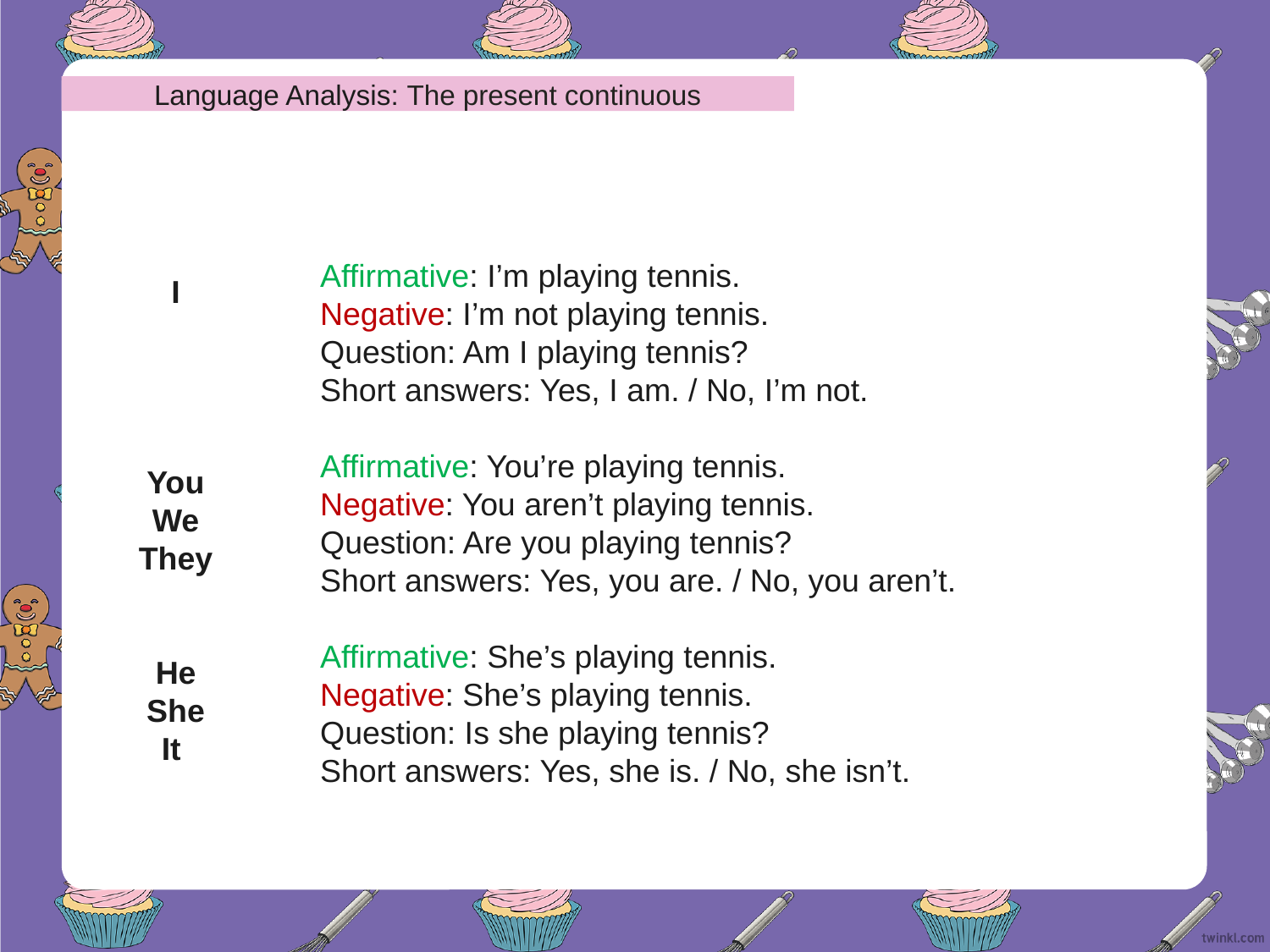

Language Analysis: The present continuous
Affirmative: I’m playing tennis.
Negative: I’m not playing tennis.
Question: Am I playing tennis?
Short answers: Yes, I am. / No, I’m not.

Affirmative: You’re playing tennis.
Negative: You aren’t playing tennis.
Question: Are you playing tennis?
Short answers: Yes, you are. / No, you aren’t.

Affirmative: She’s playing tennis.
Negative: She’s playing tennis.
Question: Is she playing tennis?
Short answers: Yes, she is. / No, she isn’t.
I

You
We
They

He
She
It